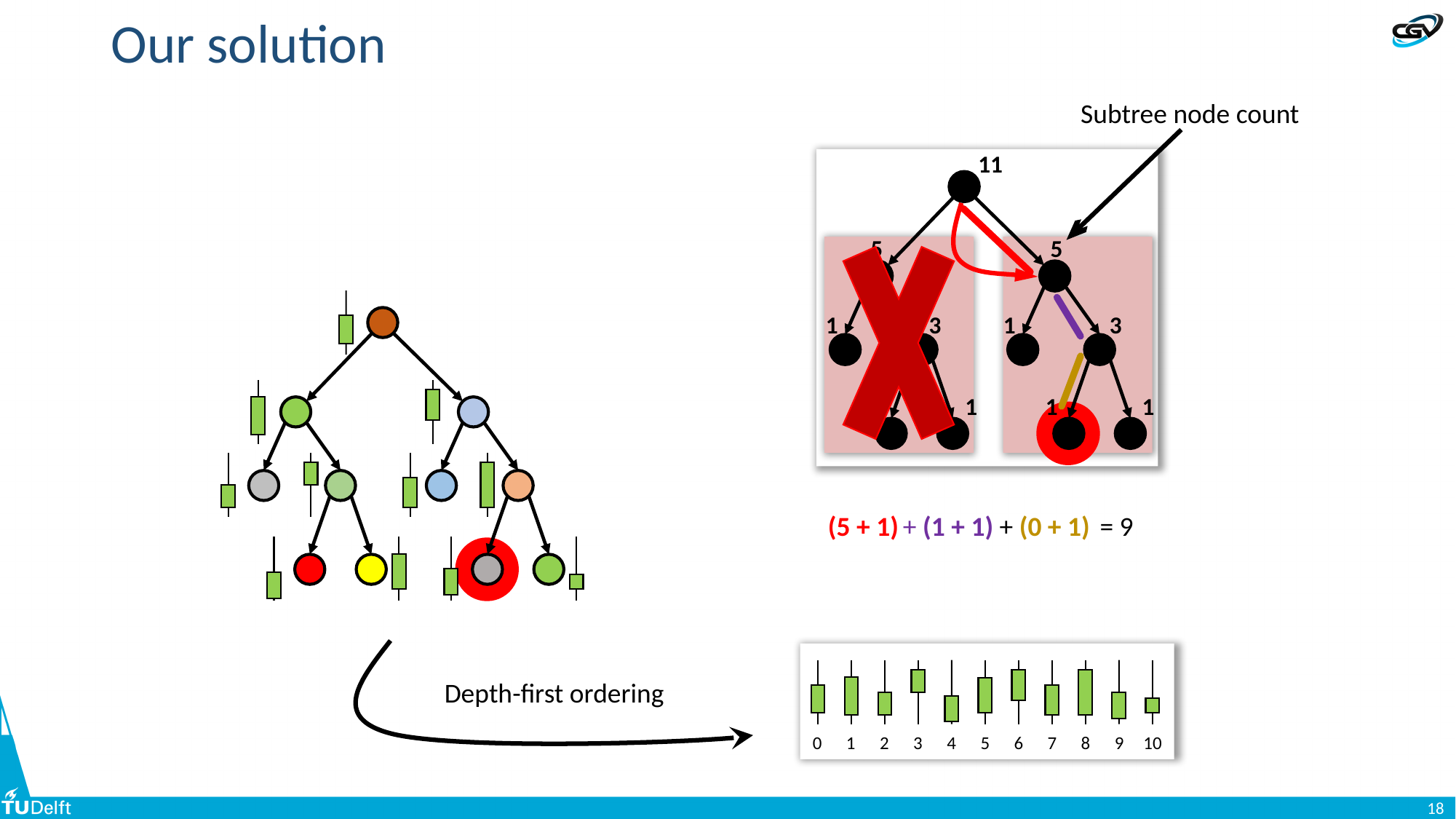

# Our solution
Subtree node count
11
5
5
1
3
1
3
1
1
1
1

(5 + 1)

+ (1 + 1)
0
1
6
2
3
7
8
4
5
9
10
+ (0 + 1)

= 9
Depth-first ordering

0
1
2
3
4
5
6
7
8
9
10
18